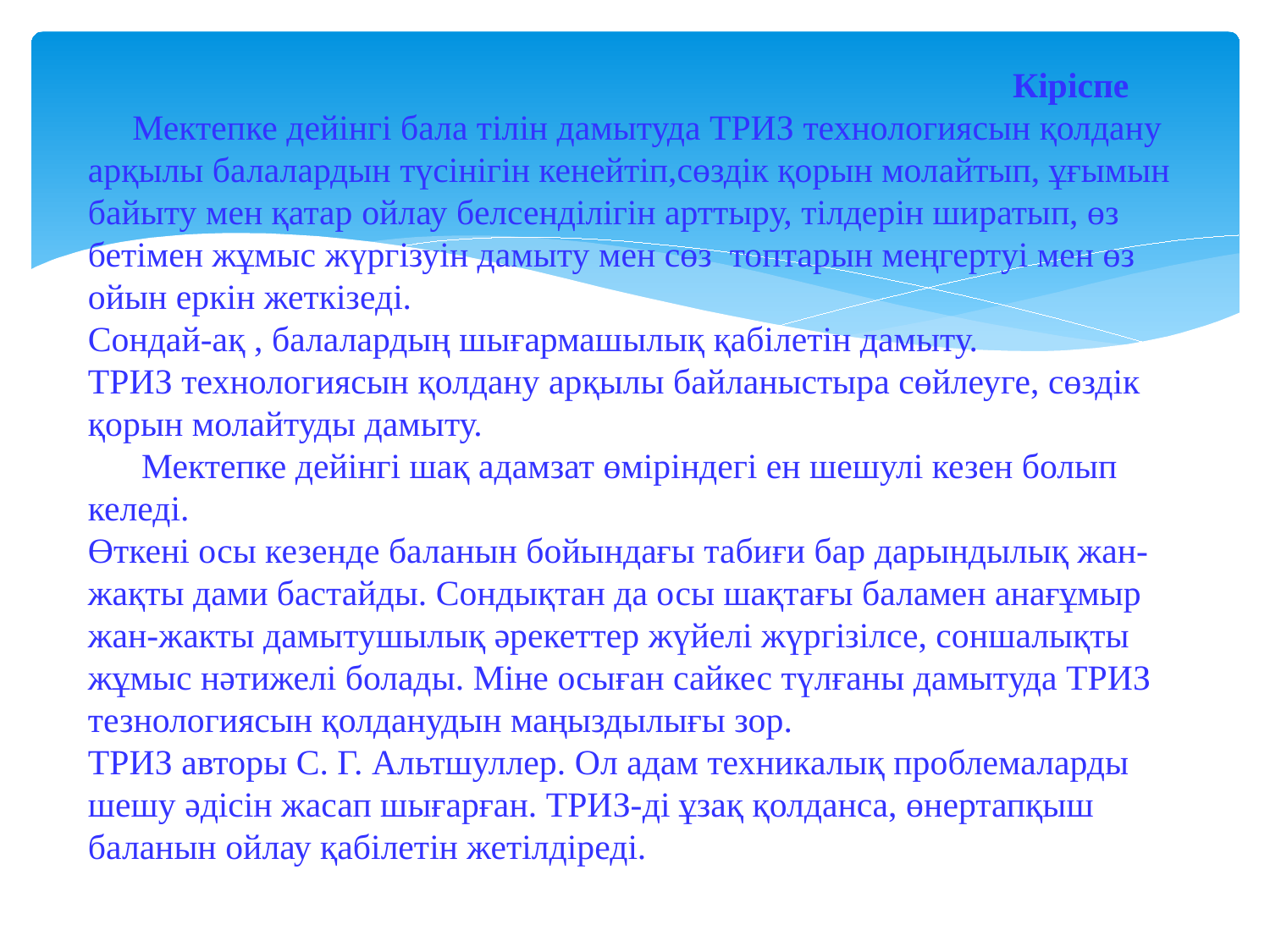

Кіріспе
     Мектепке дейінгі бала тілін дамытуда ТРИЗ технологиясын қолдану арқылы балалардын түсінігін кенейтіп,сөздік қорын молайтып, ұғымын байыту мен қатар ойлау белсенділігін арттыру, тілдерін ширатып, өз бетімен жұмыс жүргізуін дамыту мен сөз  топтарын меңгертуі мен өз ойын еркін жеткізеді.
Сондай-ақ , балалардың шығармашылық қабілетін дамыту.
ТРИЗ технологиясын қолдану арқылы байланыстыра сөйлеуге, сөздік қорын молайтуды дамыту.
      Мектепке дейінгі шақ адамзат өміріндегі ен шешулі кезен болып келеді.
Өткені осы кезенде баланын бойындағы табиғи бар дарындылық жан-жақты дами бастайды. Сондықтан да осы шақтағы баламен анағұмыр жан-жакты дамытушылық әрекеттер жүйелі жүргізілсе, соншалықты жұмыс нәтижелі болады. Міне осыған сайкес түлғаны дамытуда ТРИЗ тезнологиясын қолданудын маңыздылығы зор.
ТРИЗ авторы С. Г. Альтшуллер. Ол адам техникалық проблемаларды шешу әдісін жасап шығарған. ТРИЗ-ді ұзақ қолданса, өнертапқыш баланын ойлау қабілетін жетілдіреді.